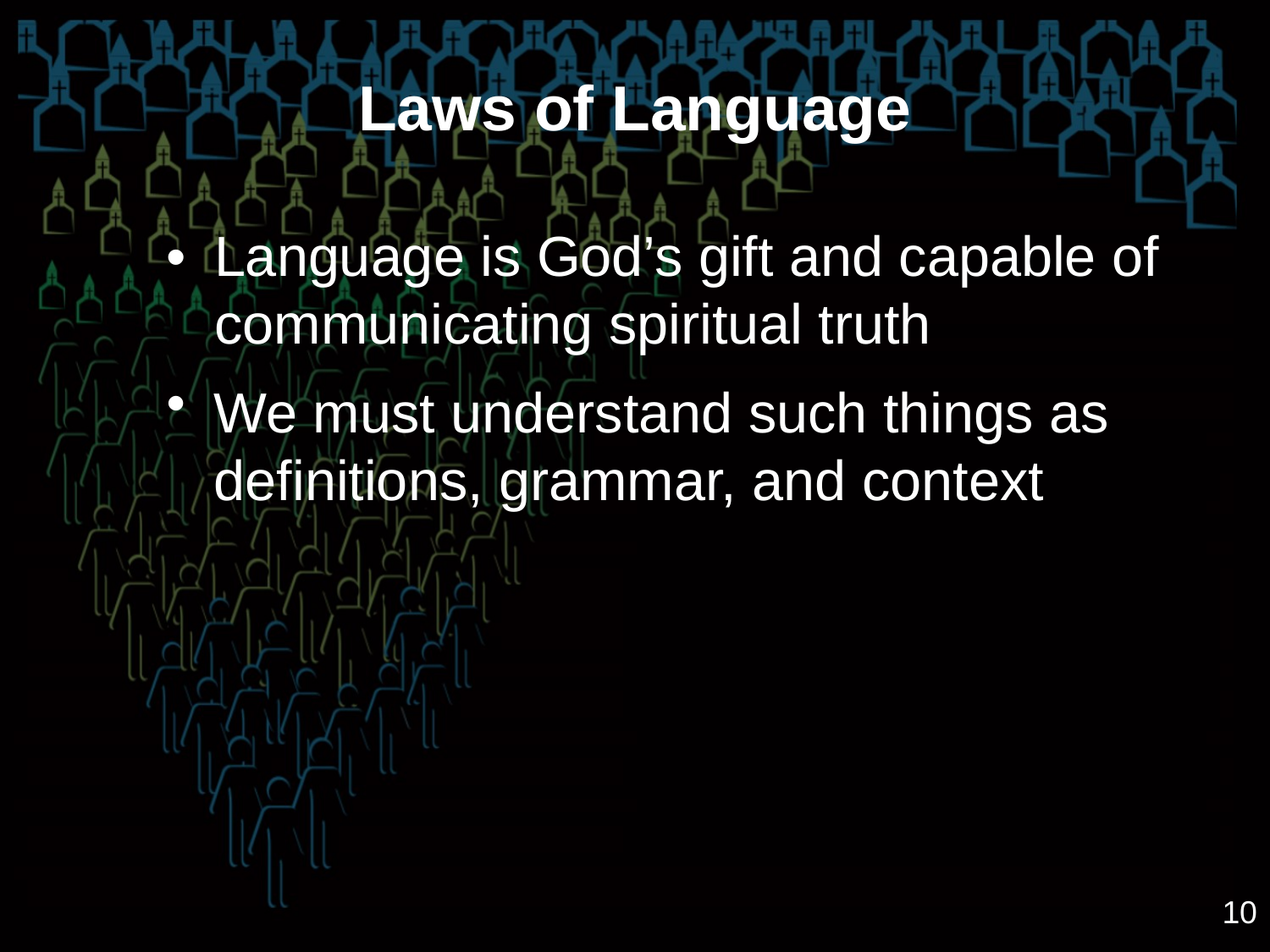

# Laws of Language
•	Language is God’s gift and capable of communicating spiritual truth
We must understand such things as definitions, grammar, and context
10